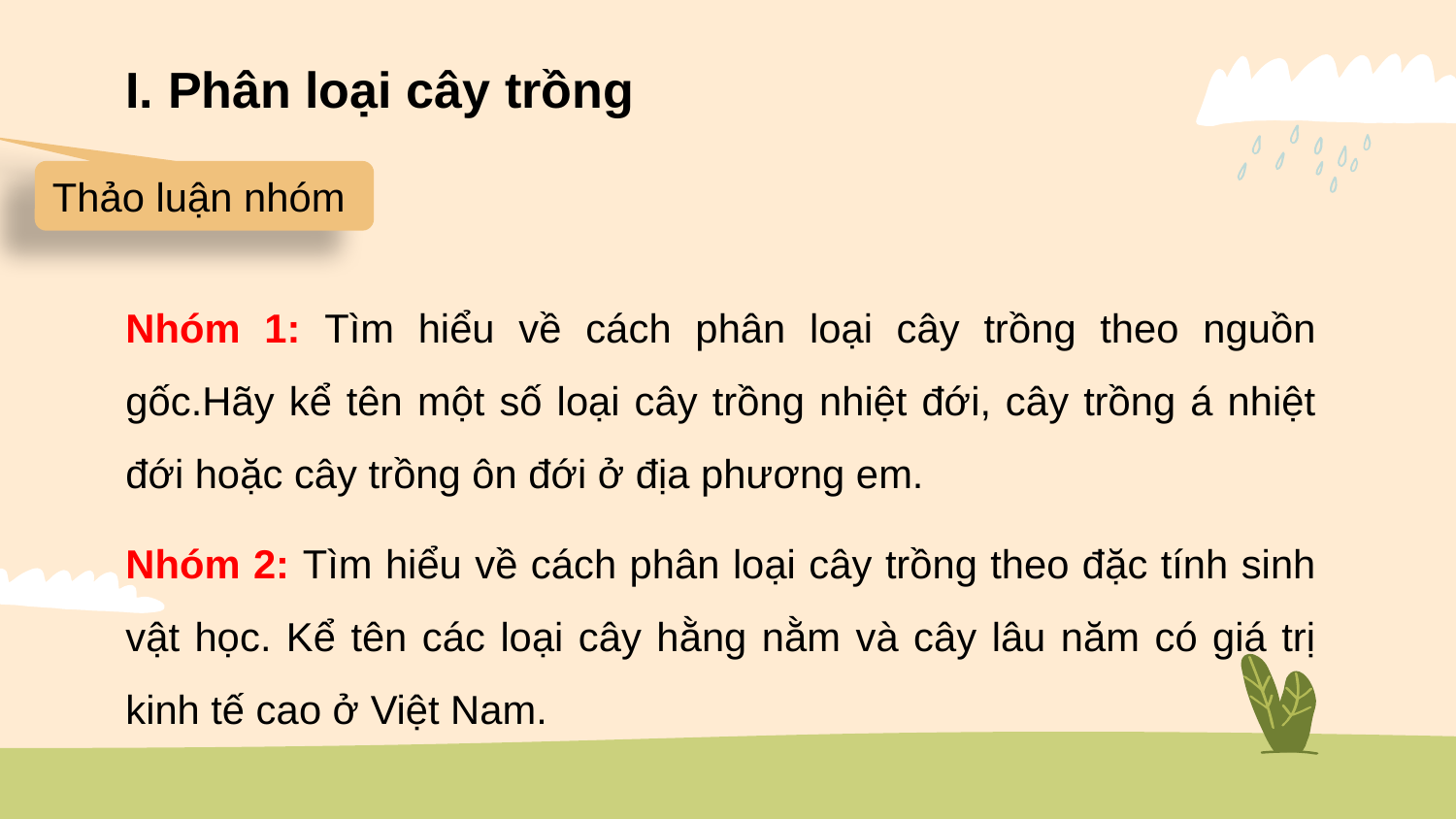

# I. Phân loại cây trồng
Thảo luận nhóm
Nhóm 1: Tìm hiểu về cách phân loại cây trồng theo nguồn gốc.Hãy kể tên một số loại cây trồng nhiệt đới, cây trồng á nhiệt đới hoặc cây trồng ôn đới ở địa phương em.
Nhóm 2: Tìm hiểu về cách phân loại cây trồng theo đặc tính sinh vật học. Kể tên các loại cây hằng nằm và cây lâu năm có giá trị kinh tế cao ở Việt Nam.